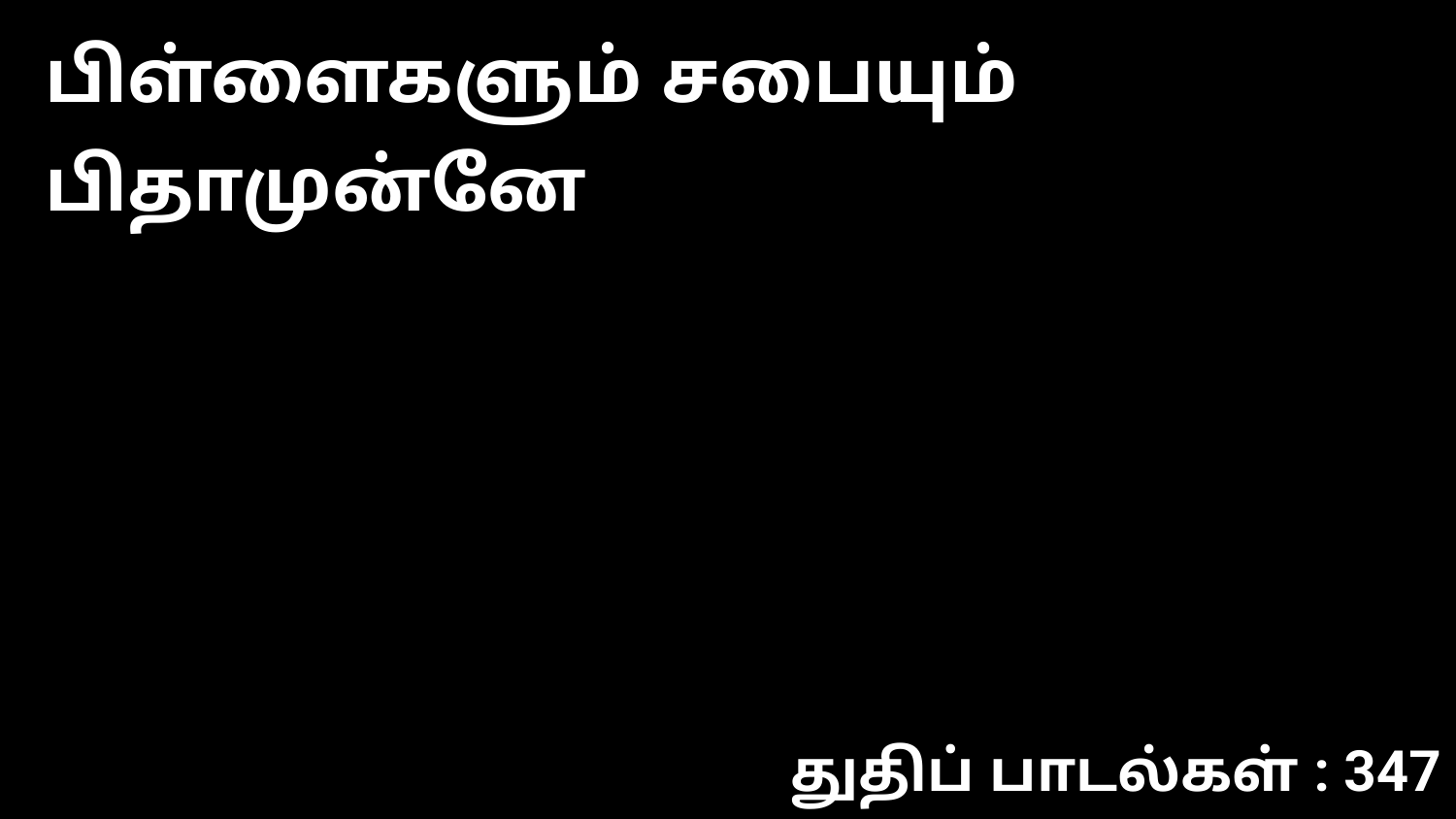

பிள்ளைகளும் சபையும் பிதாமுன்னே
துதிப் பாடல்கள் : 347